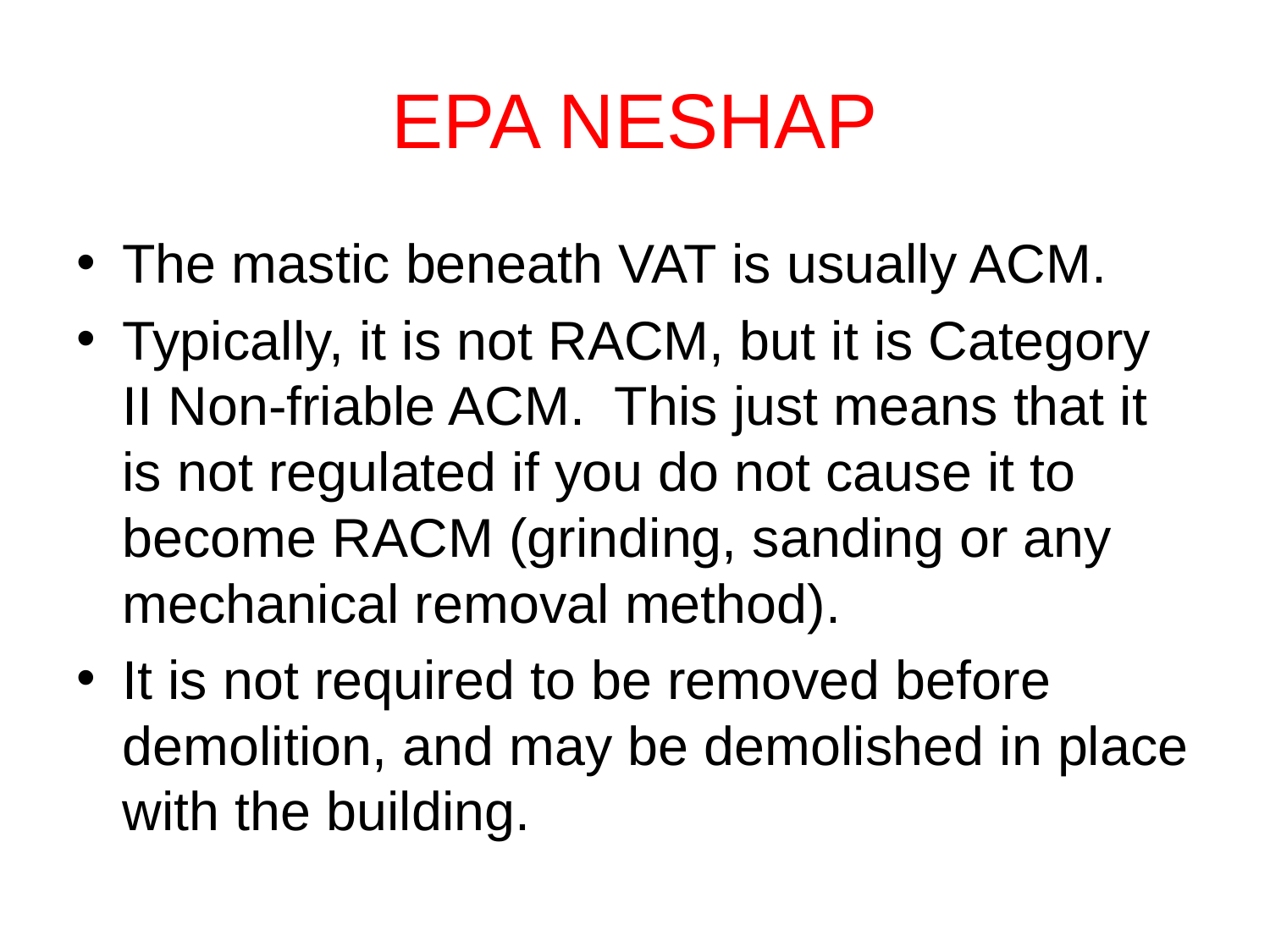

# EPA NESHAP
The mastic beneath VAT is usually ACM.
Typically, it is not RACM, but it is Category II Non-friable ACM.  This just means that it is not regulated if you do not cause it to become RACM (grinding, sanding or any mechanical removal method).
It is not required to be removed before demolition, and may be demolished in place with the building.